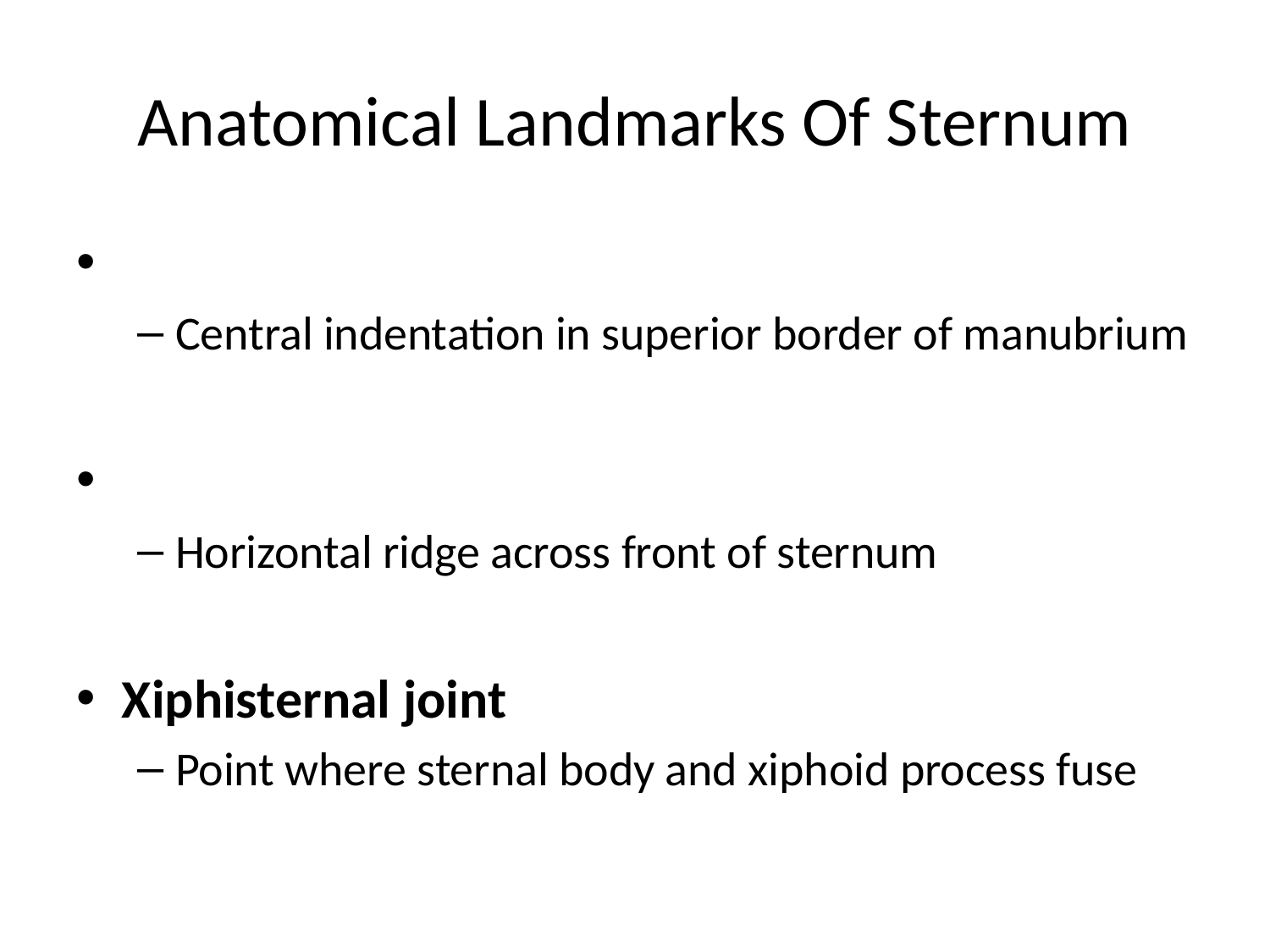

# Anatomical Landmarks Of Sternum

Central indentation in superior border of manubrium

Horizontal ridge across front of sternum

Xiphisternal joint
Point where sternal body and xiphoid process fuse